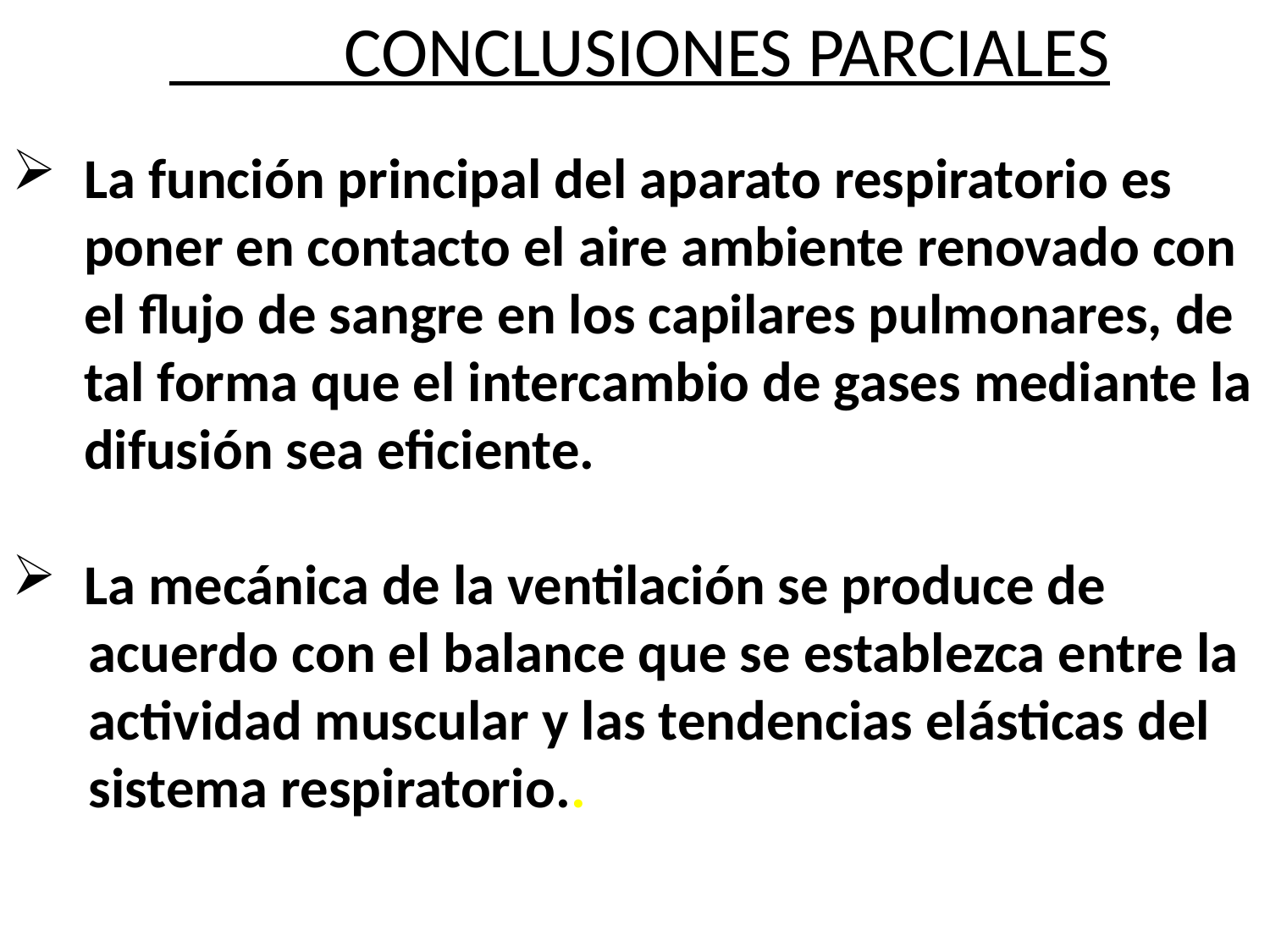

CONCLUSIONES PARCIALES
La función principal del aparato respiratorio es poner en contacto el aire ambiente renovado con el flujo de sangre en los capilares pulmonares, de tal forma que el intercambio de gases mediante la difusión sea eficiente.

La mecánica de la ventilación se produce de
      acuerdo con el balance que se establezca entre la
      actividad muscular y las tendencias elásticas del
      sistema respiratorio..